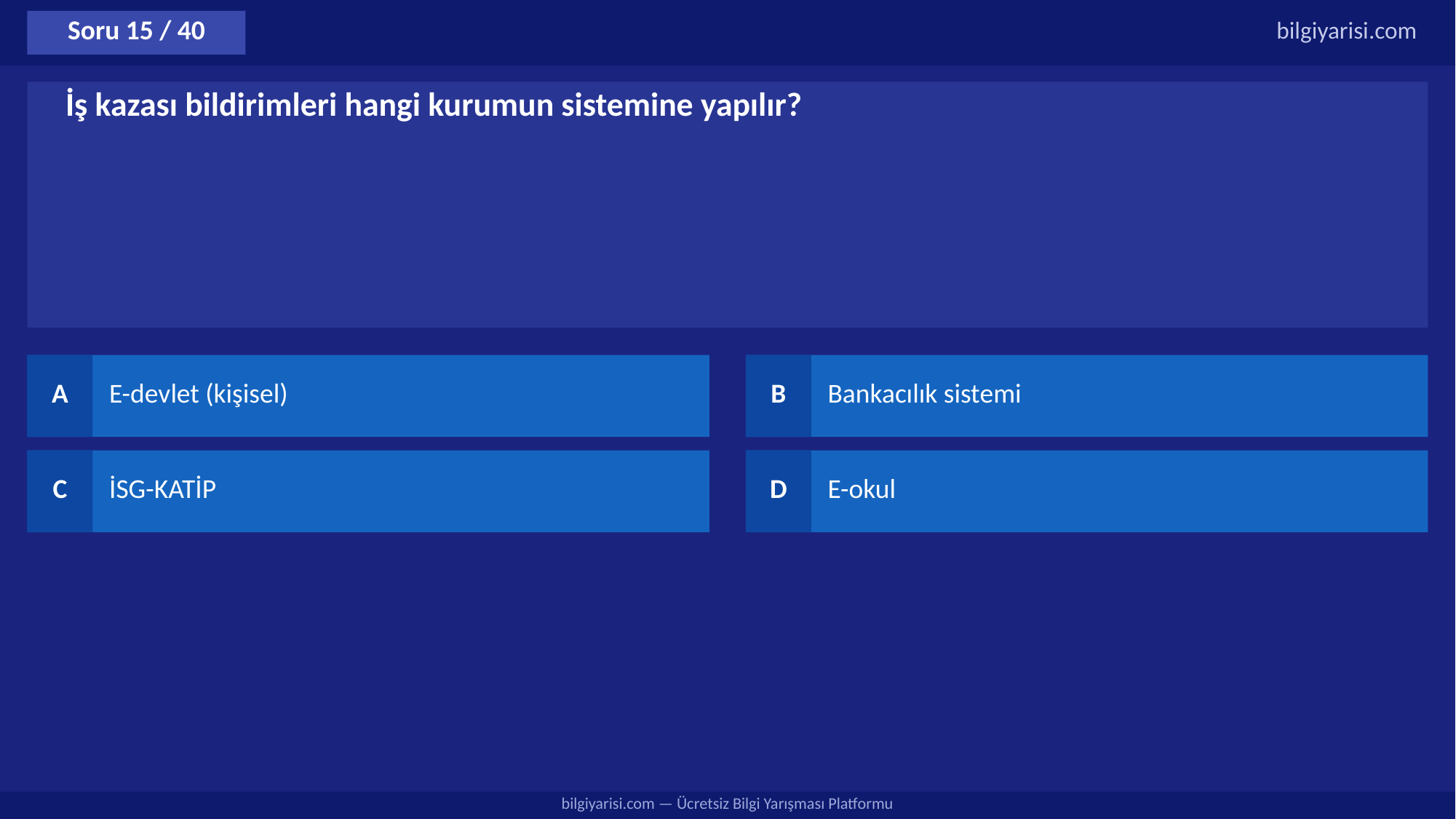

Soru 15 / 40
bilgiyarisi.com

İş kazası bildirimleri hangi kurumun sistemine yapılır?

A
E-devlet (kişisel)

B
Bankacılık sistemi

C
İSG-KATİP

D
E-okul
bilgiyarisi.com — Ücretsiz Bilgi Yarışması Platformu